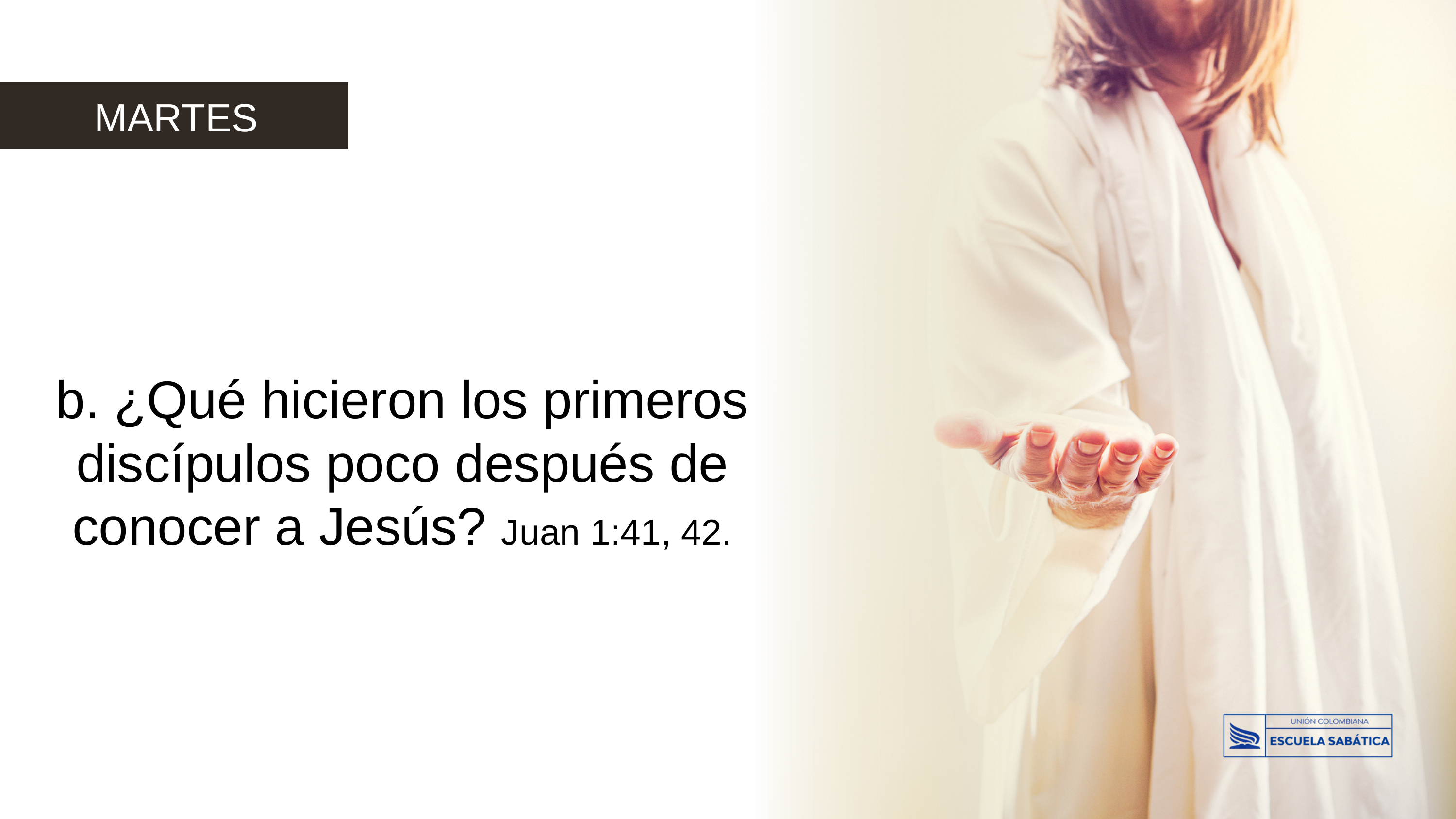

MARTES
b. ¿Qué hicieron los primeros discípulos poco después de conocer a Jesús? Juan 1:41, 42.